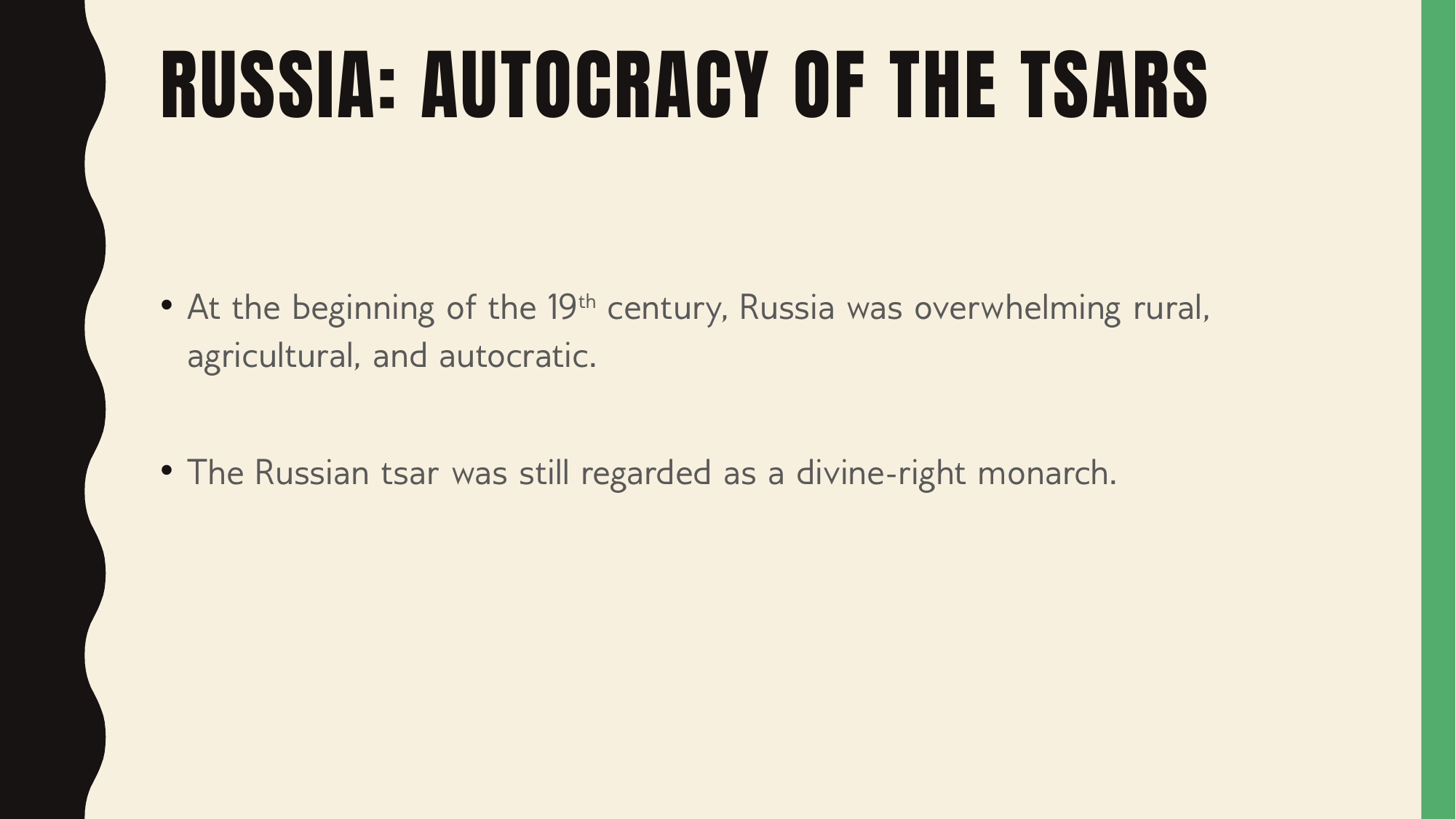

# Russia: Autocracy of the Tsars
At the beginning of the 19th century, Russia was overwhelming rural, agricultural, and autocratic.

The Russian tsar was still regarded as a divine-right monarch.